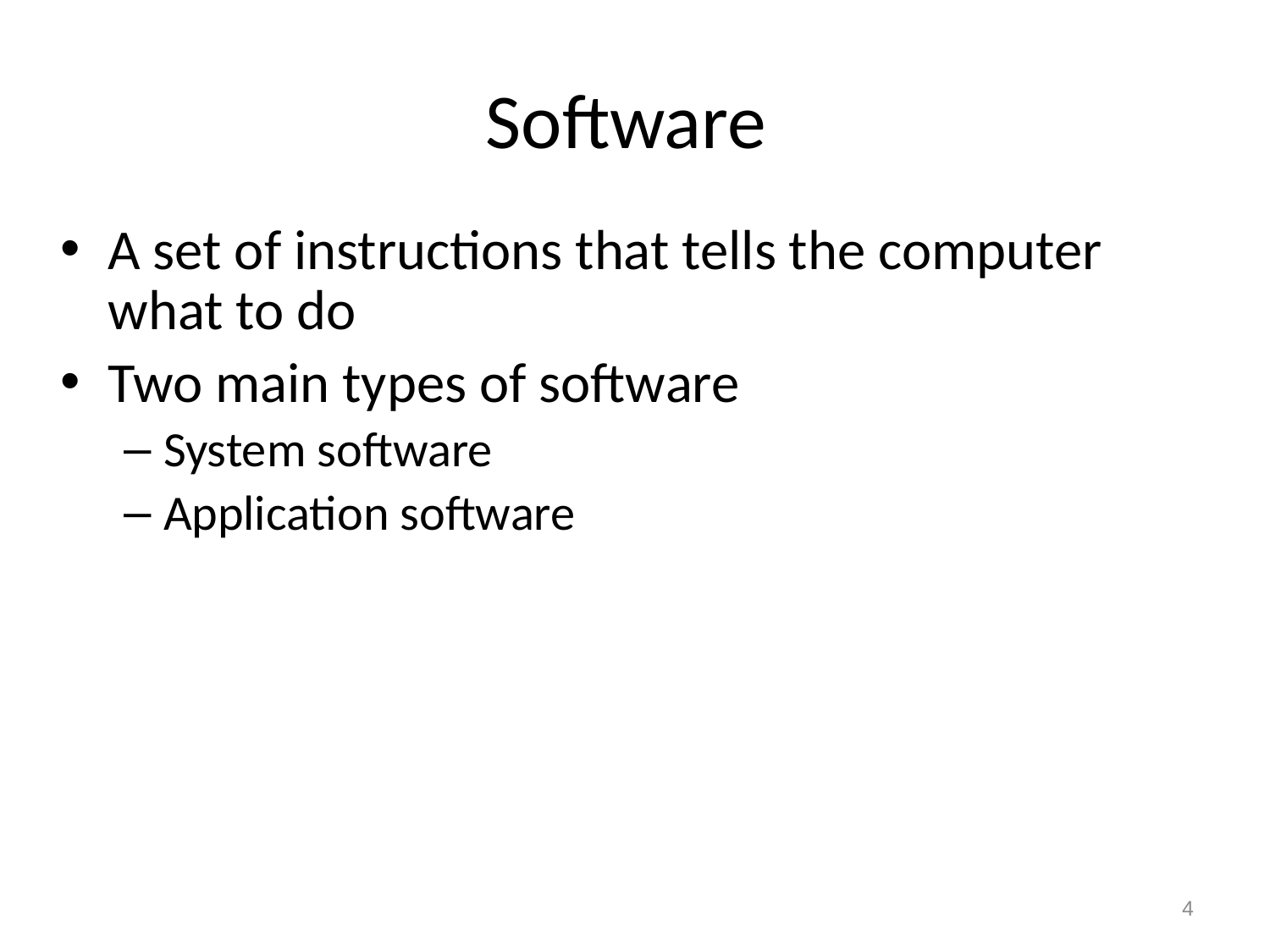

# Software
A set of instructions that tells the computer what to do
Two main types of software
System software
Application software

4